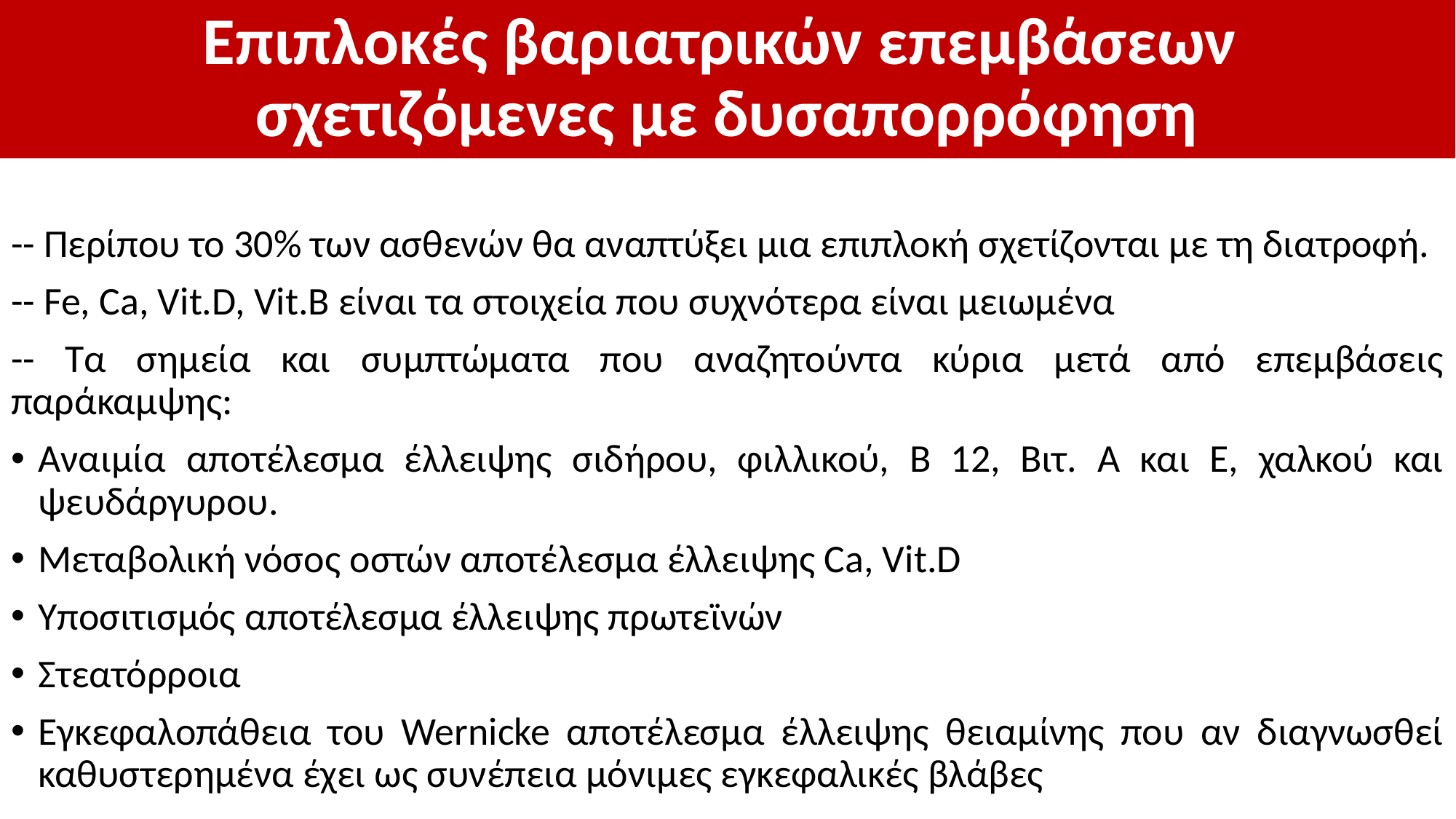

# Επιπλοκές βαριατρικών επεμβάσεων σχετιζόμενες με δυσαπορρόφηση
-- Περίπου το 30% των ασθενών θα αναπτύξει μια επιπλοκή σχετίζονται με τη διατροφή.
-- Fe, Ca, Vit.D, Vit.B είναι τα στοιχεία που συχνότερα είναι μειωμένα
-- Τα σημεία και συμπτώματα που αναζητούντα κύρια μετά από επεμβάσεις παράκαμψης:
Αναιμία αποτέλεσμα έλλειψης σιδήρου, φιλλικού, Β 12, Βιτ. Α και Ε, χαλκού και ψευδάργυρου.
Μεταβολική νόσος οστών αποτέλεσμα έλλειψης Ca, Vit.D
Υποσιτισμός αποτέλεσμα έλλειψης πρωτεϊνών
Στεατόρροια
Εγκεφαλοπάθεια του Wernicke αποτέλεσμα έλλειψης θειαμίνης που αν διαγνωσθεί καθυστερημένα έχει ως συνέπεια μόνιμες εγκεφαλικές βλάβες